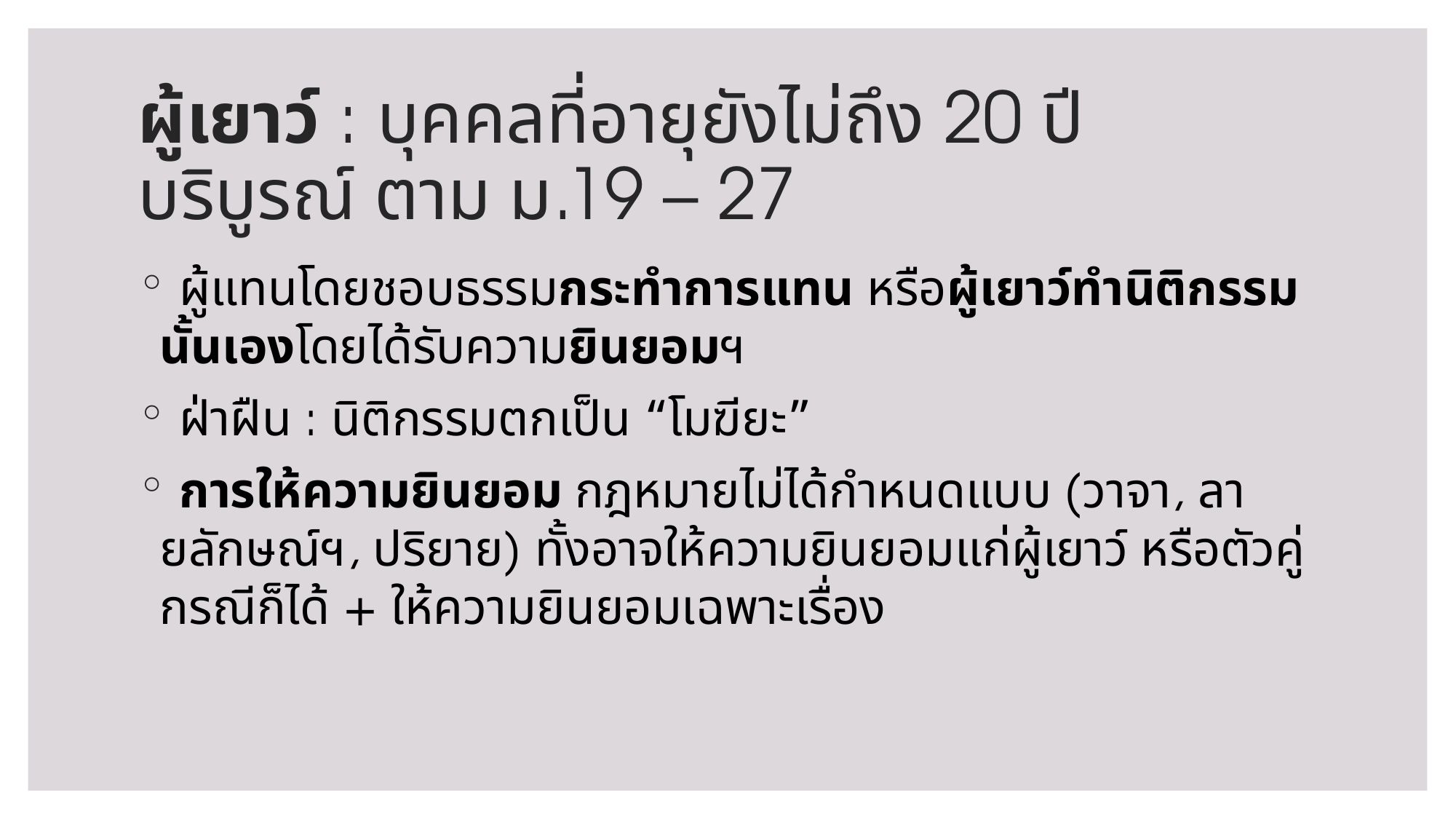

# ผู้เยาว์ : บุคคลที่อายุยังไม่ถึง 20 ปี บริบูรณ์ ตาม ม.19 – 27
 ผู้แทนโดยชอบธรรมกระทำการแทน หรือผู้เยาว์ทำนิติกรรมนั้นเองโดยได้รับความยินยอมฯ
 ฝ่าฝืน : นิติกรรมตกเป็น “โมฆียะ”
 การให้ความยินยอม กฎหมายไม่ได้กำหนดแบบ (วาจา, ลายลักษณ์ฯ, ปริยาย) ทั้งอาจให้ความยินยอมแก่ผู้เยาว์ หรือตัวคู่กรณีก็ได้ + ให้ความยินยอมเฉพาะเรื่อง